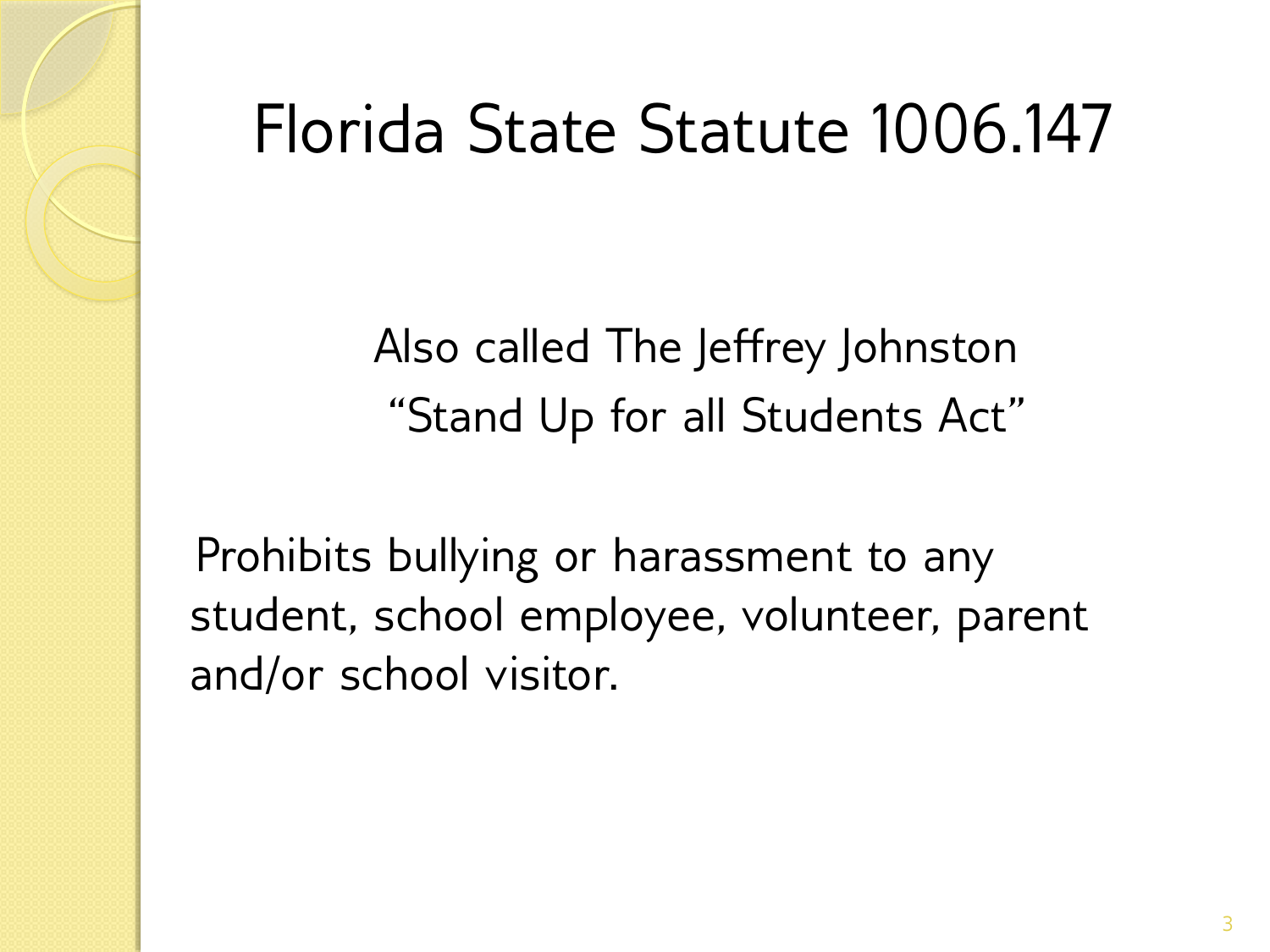

# Florida State Statute 1006.147
               Also called The Jeffrey Johnston
                “Stand Up for all Students Act”

   Prohibits bullying or harassment to any student, school employee, volunteer, parent and/or school visitor.
3